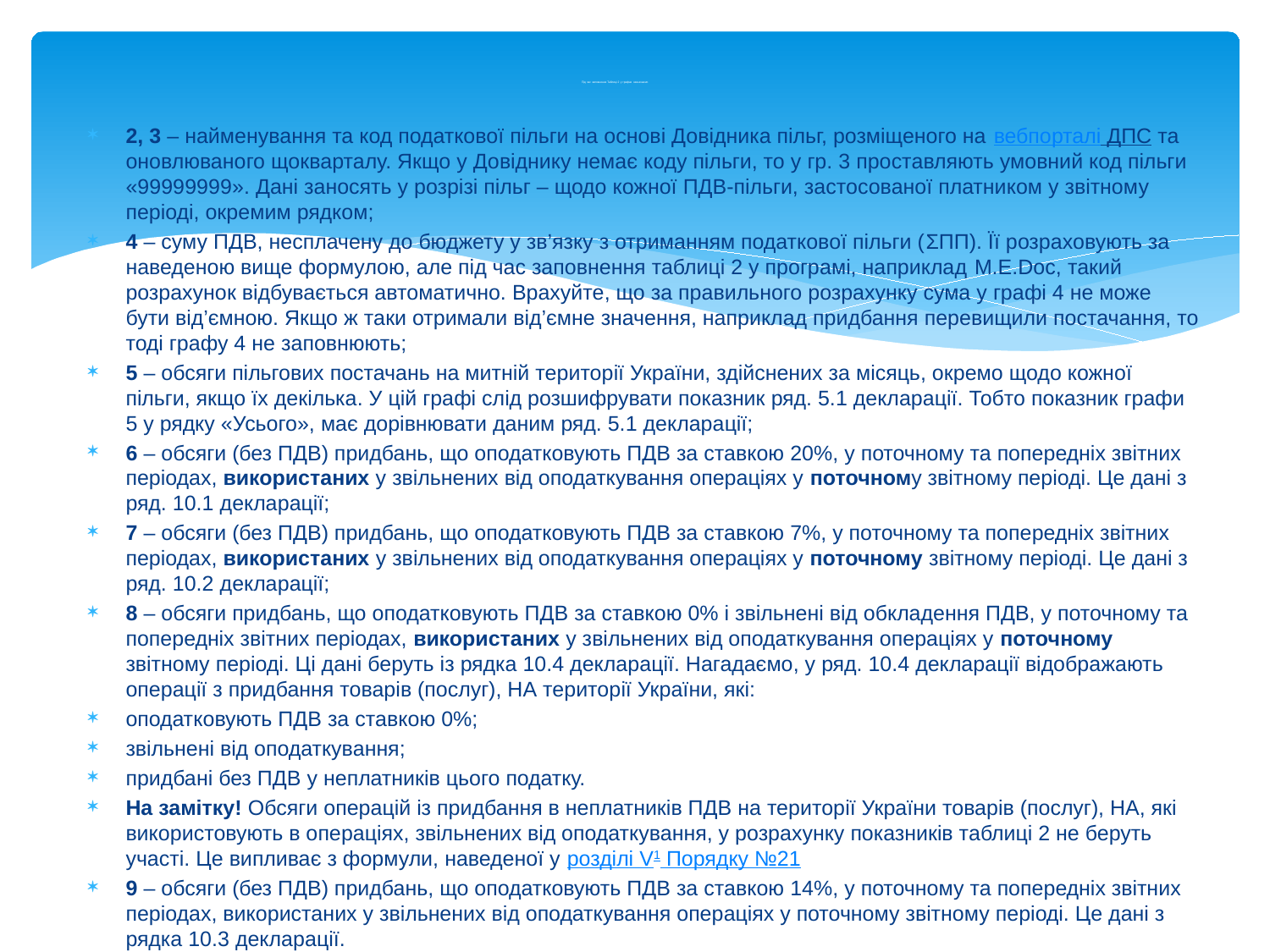

# Під час заповнення Таблиці 2 у графах зазначаємо
2, 3 – найменування та код податкової пільги на основі Довідника пільг, розміщеного на вебпорталі ДПС та оновлюваного щокварталу. Якщо у Довіднику немає коду пільги, то у гр. 3 проставляють умовний код пільги «99999999». Дані заносять у розрізі пільг – щодо кожної ПДВ-пільги, застосованої платником у звітному періоді, окремим рядком;
4 – суму ПДВ, несплачену до бюджету у зв’язку з отриманням податкової пільги (ΣПП). Її розраховують за наведеною вище формулою, але під час заповнення таблиці 2 у програмі, наприклад M.E.Doc, такий розрахунок відбувається автоматично. Врахуйте, що за правильного розрахунку сума у графі 4 не може бути від’ємною. Якщо ж таки отримали від’ємне значення, наприклад придбання перевищили постачання, то тоді графу 4 не заповнюють;
5 – обсяги пільгових постачань на митній території України, здійснених за місяць, окремо щодо кожної пільги, якщо їх декілька. У цій графі слід розшифрувати показник ряд. 5.1 декларації. Тобто показник графи 5 у рядку «Усього», має дорівнювати даним ряд. 5.1 декларації;
6 – обсяги (без ПДВ) придбань, що оподатковують ПДВ за ставкою 20%, у поточному та попередніх звітних періодах, використаних у звільнених від оподаткування операціях у поточному звітному періоді. Це дані з ряд. 10.1 декларації;
7 – обсяги (без ПДВ) придбань, що оподатковують ПДВ за ставкою 7%, у поточному та попередніх звітних періодах, використаних у звільнених від оподаткування операціях у поточному звітному періоді. Це дані з ряд. 10.2 декларації;
8 – обсяги придбань, що оподатковують ПДВ за ставкою 0% і звільнені від обкладення ПДВ, у поточному та попередніх звітних періодах, використаних у звільнених від оподаткування операціях у поточному звітному періоді. Ці дані беруть із рядка 10.4 декларації. Нагадаємо, у ряд. 10.4 декларації відображають операції з придбання товарів (послуг), НА території України, які:
оподатковують ПДВ за ставкою 0%;
звільнені від оподаткування;
придбані без ПДВ у неплатників цього податку.
На замітку! Обсяги операцій із придбання в неплатників ПДВ на території України товарів (послуг), НА, які використовують в операціях, звільнених від оподаткування, у розрахунку показників таблиці 2 не беруть участі. Це випливає з формули, наведеної у розділі V1 Порядку №21
9 – обсяги (без ПДВ) придбань, що оподатковують ПДВ за ставкою 14%, у поточному та попередніх звітних періодах, використаних у звільнених від оподаткування операціях у поточному звітному періоді. Це дані з рядка 10.3 декларації.